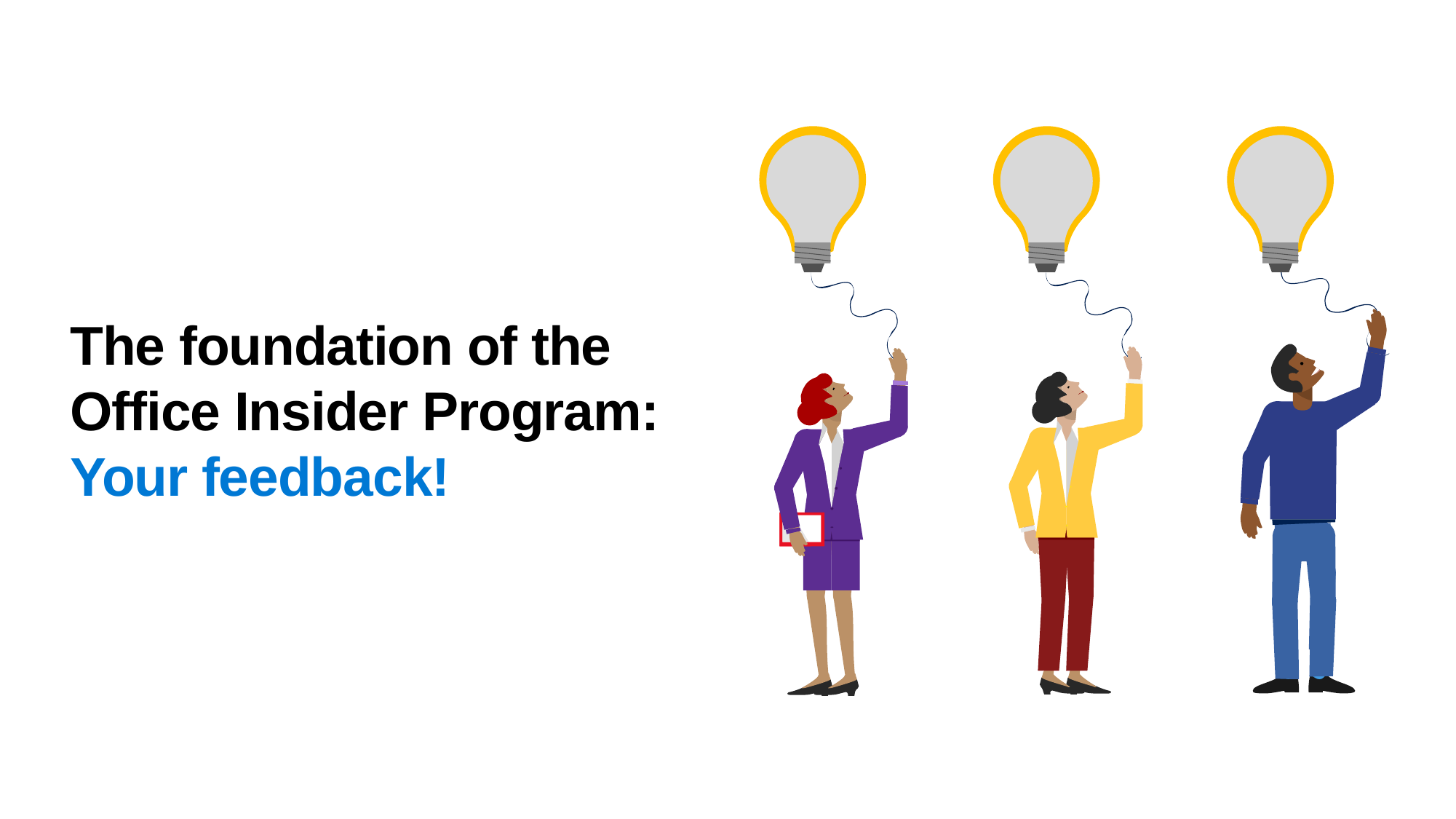

# The foundation of the Office Insider Program: Your feedback!